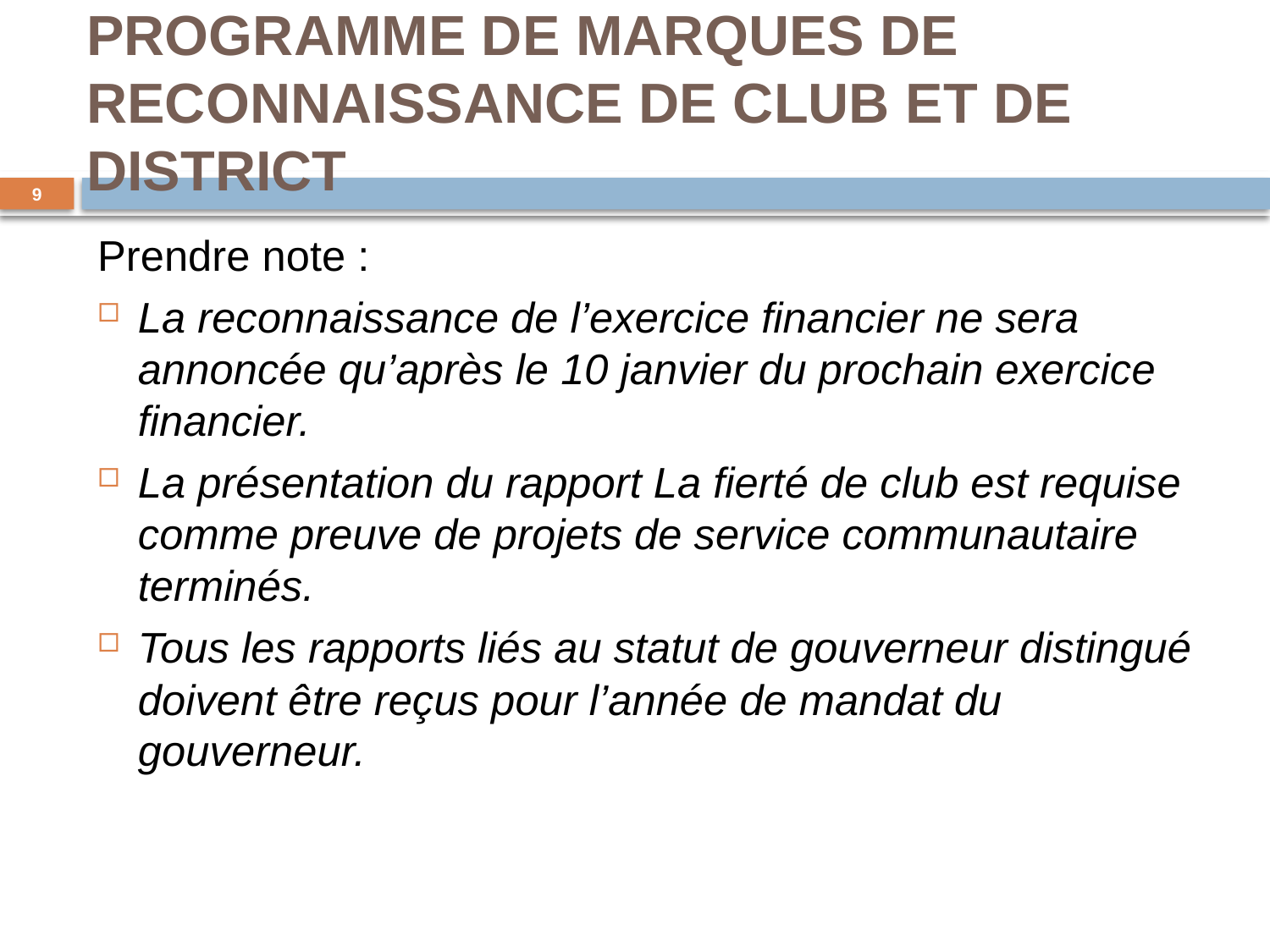

# PROGRAMME DE MARQUES DE RECONNAISSANCE DE CLUB ET DE DISTRICT
9
Prendre note :
La reconnaissance de l’exercice financier ne sera annoncée qu’après le 10 janvier du prochain exercice financier.
La présentation du rapport La fierté de club est requise comme preuve de projets de service communautaire terminés.
Tous les rapports liés au statut de gouverneur distingué doivent être reçus pour l’année de mandat du gouverneur.